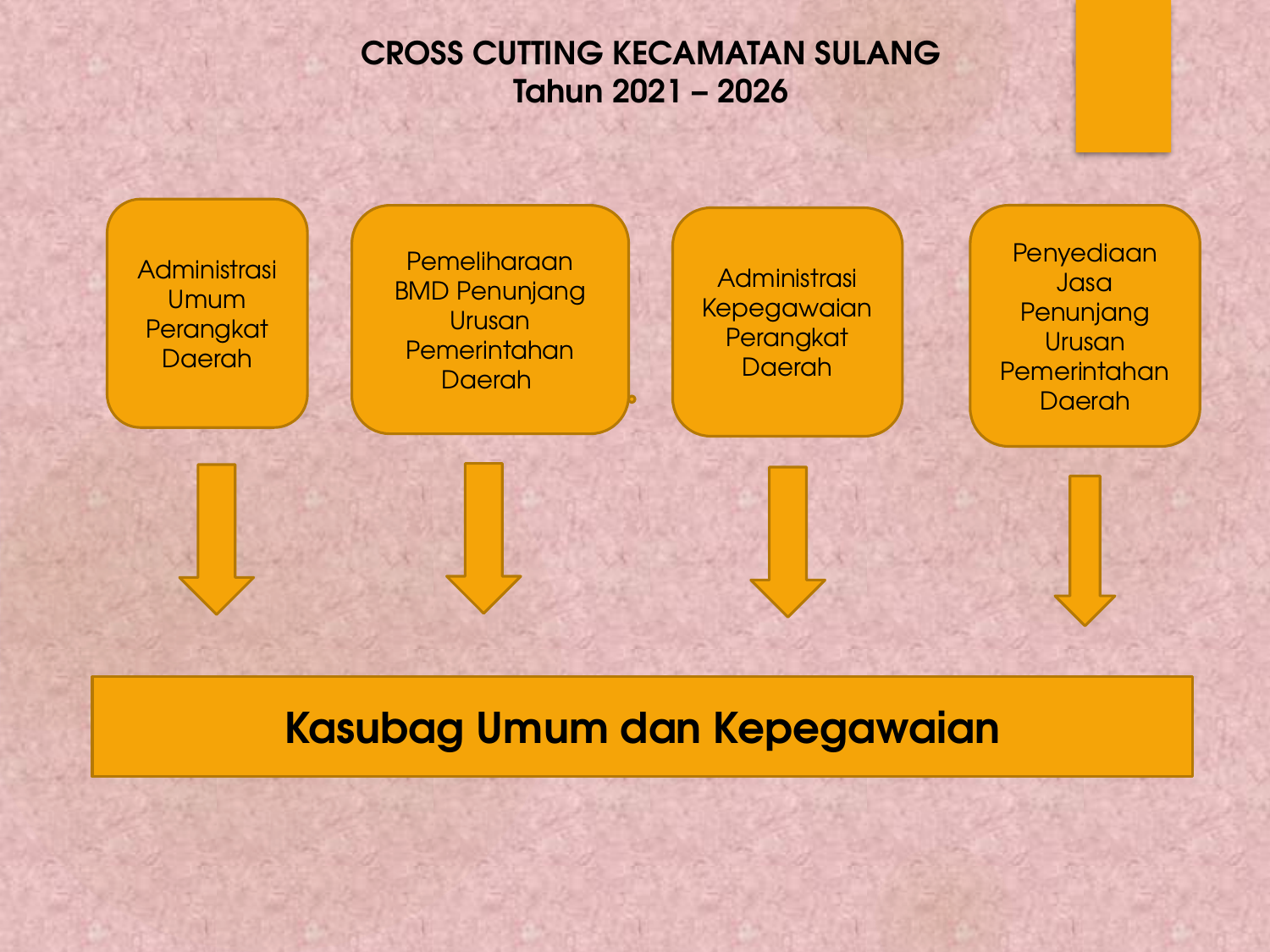

# CROSS CUTTING KECAMATAN SULANG Tahun 2021 – 2026
 Administrasi  Umum Perangkat Daerah
Pemeliharaan BMD Penunjang Urusan Pemerintahan Daerah
Penyediaan Jasa Penunjang Urusan Pemerintahan Daerah
Administrasi Kepegawaian Perangkat Daerah

Kasubag Umum dan Kepegawaian